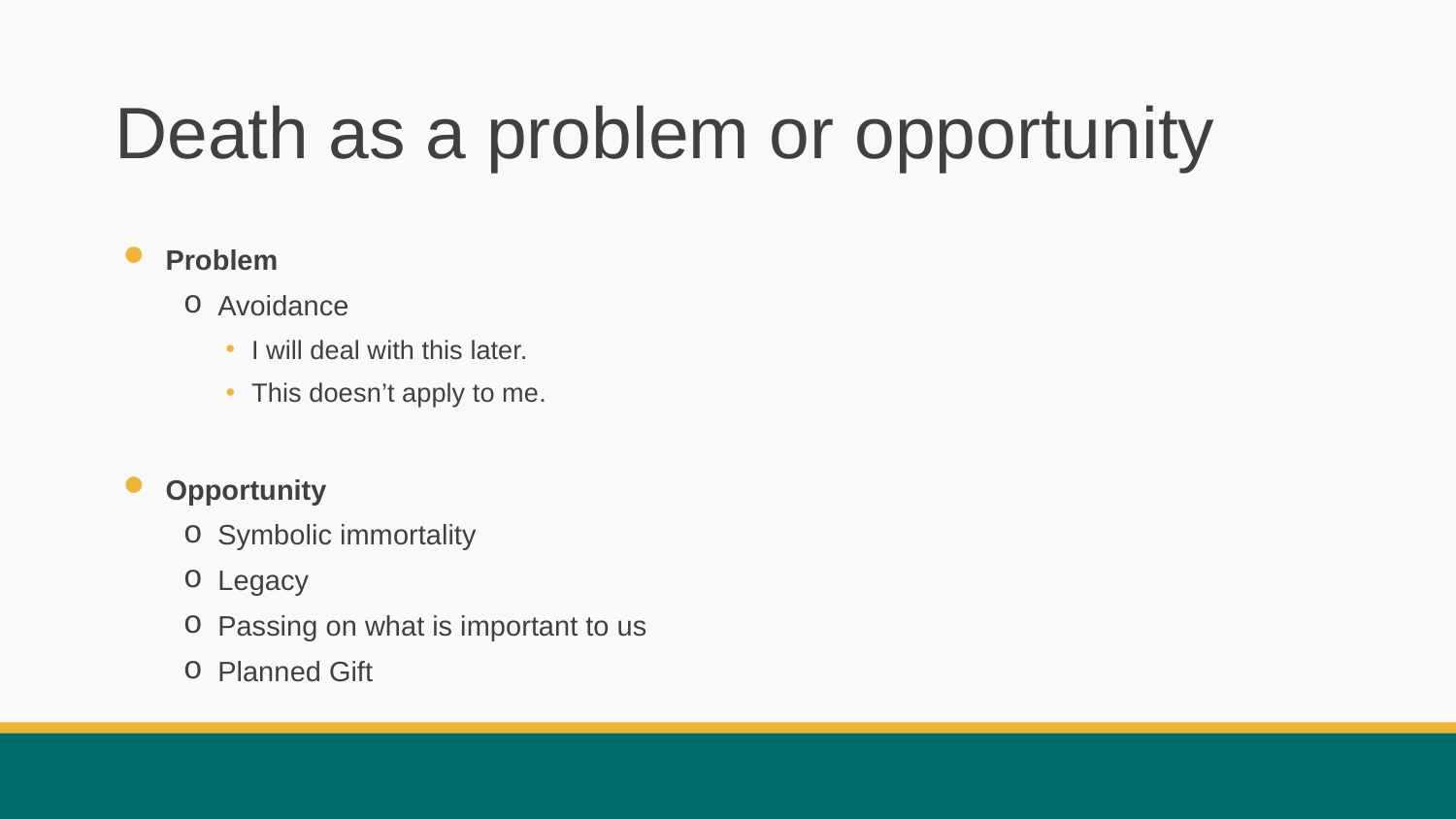

# Death as a problem or opportunity
Problem
Avoidance
I will deal with this later.
This doesn’t apply to me.

Opportunity
Symbolic immortality
Legacy
Passing on what is important to us
Planned Gift